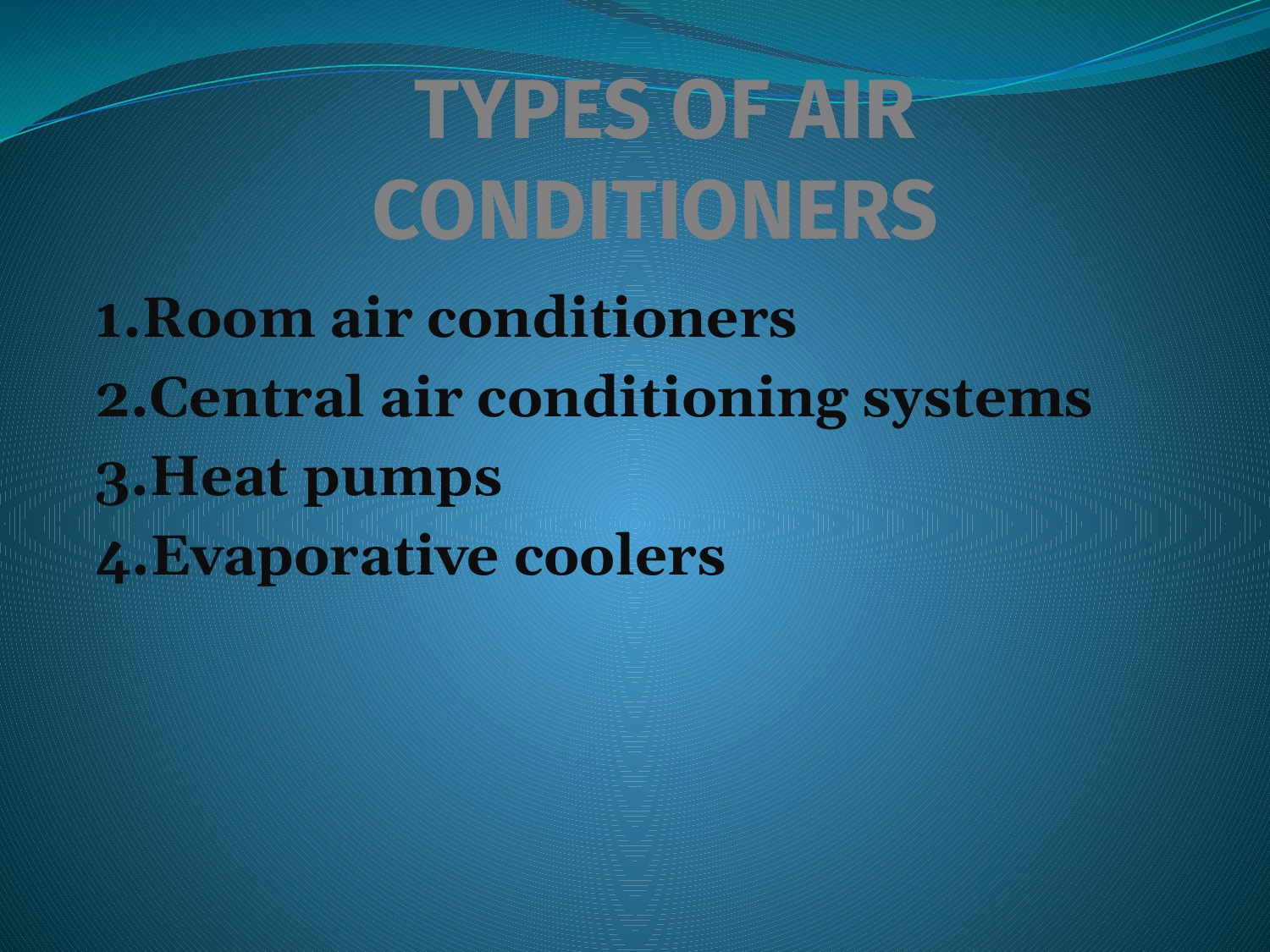

TYPES OF AIR CONDITIONERS
1.Room air conditioners
2.Central air conditioning systems
3.Heat pumps
4.Evaporative coolers